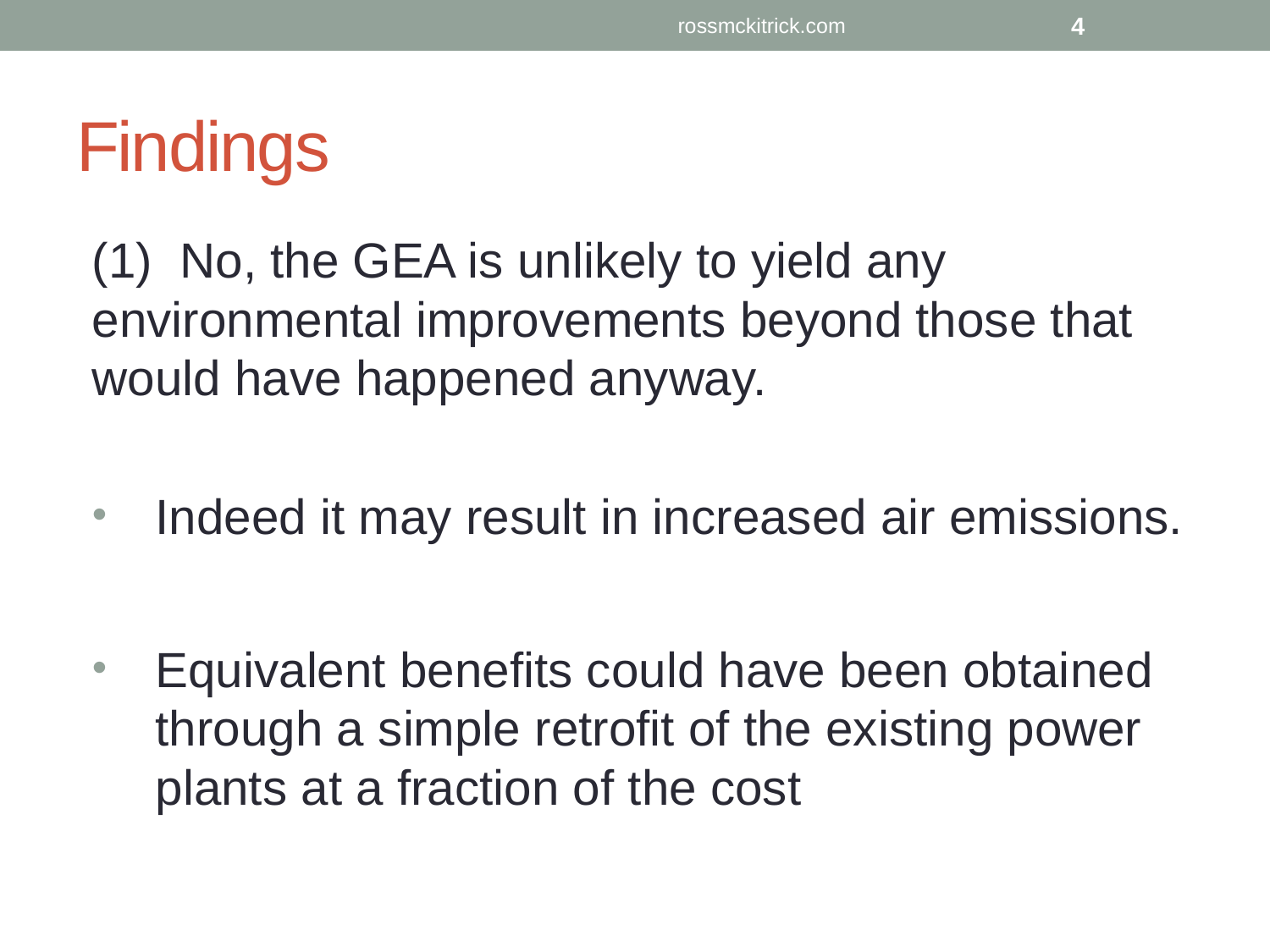

rossmckitrick.com
4
# Findings
(1)  No, the GEA is unlikely to yield any environmental improvements beyond those that would have happened anyway.

Indeed it may result in increased air emissions.

Equivalent benefits could have been obtained through a simple retrofit of the existing power plants at a fraction of the cost